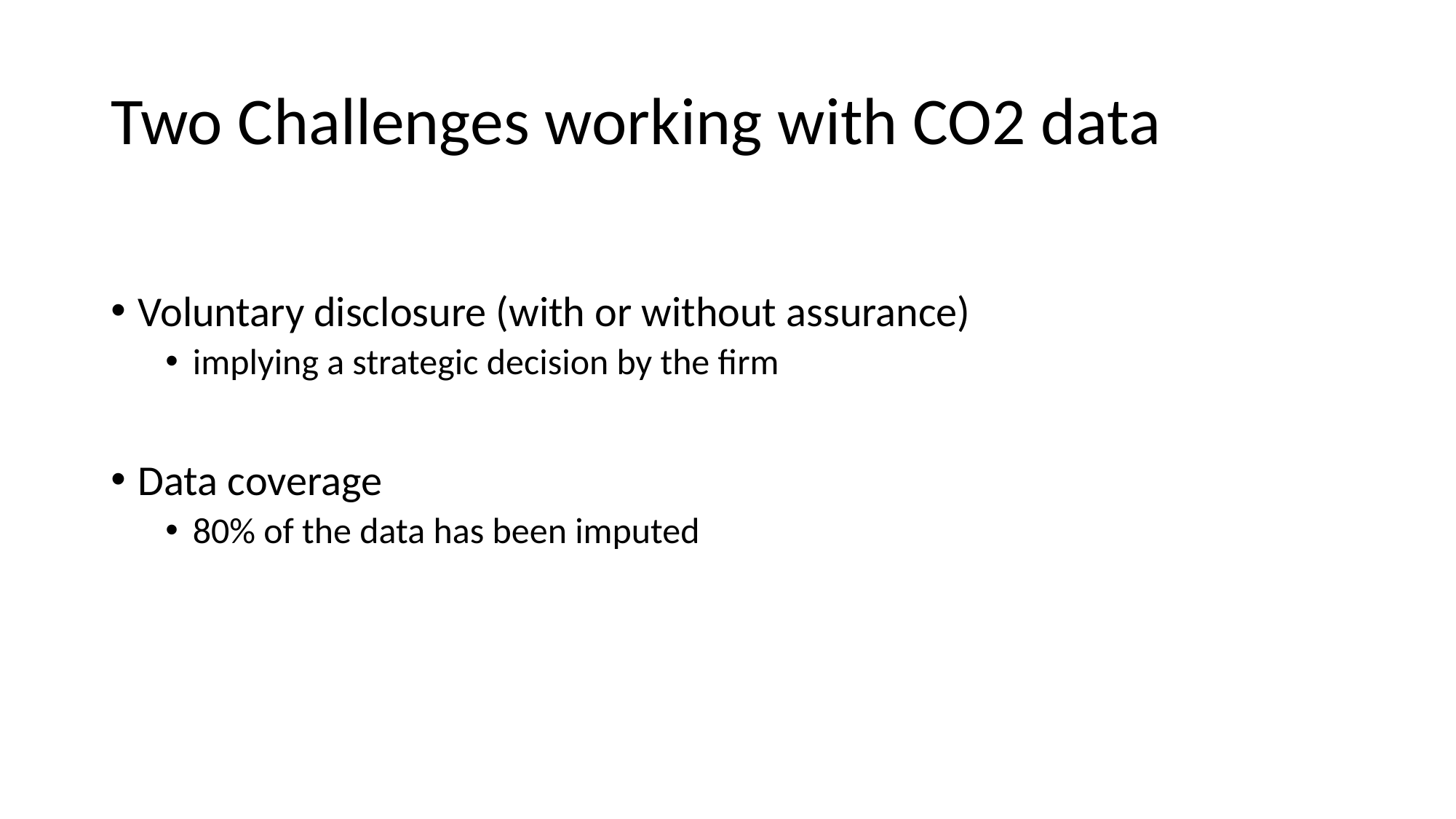

# Two Challenges working with CO2 data

Voluntary disclosure (with or without assurance)
implying a strategic decision by the firm

Data coverage
80% of the data has been imputed